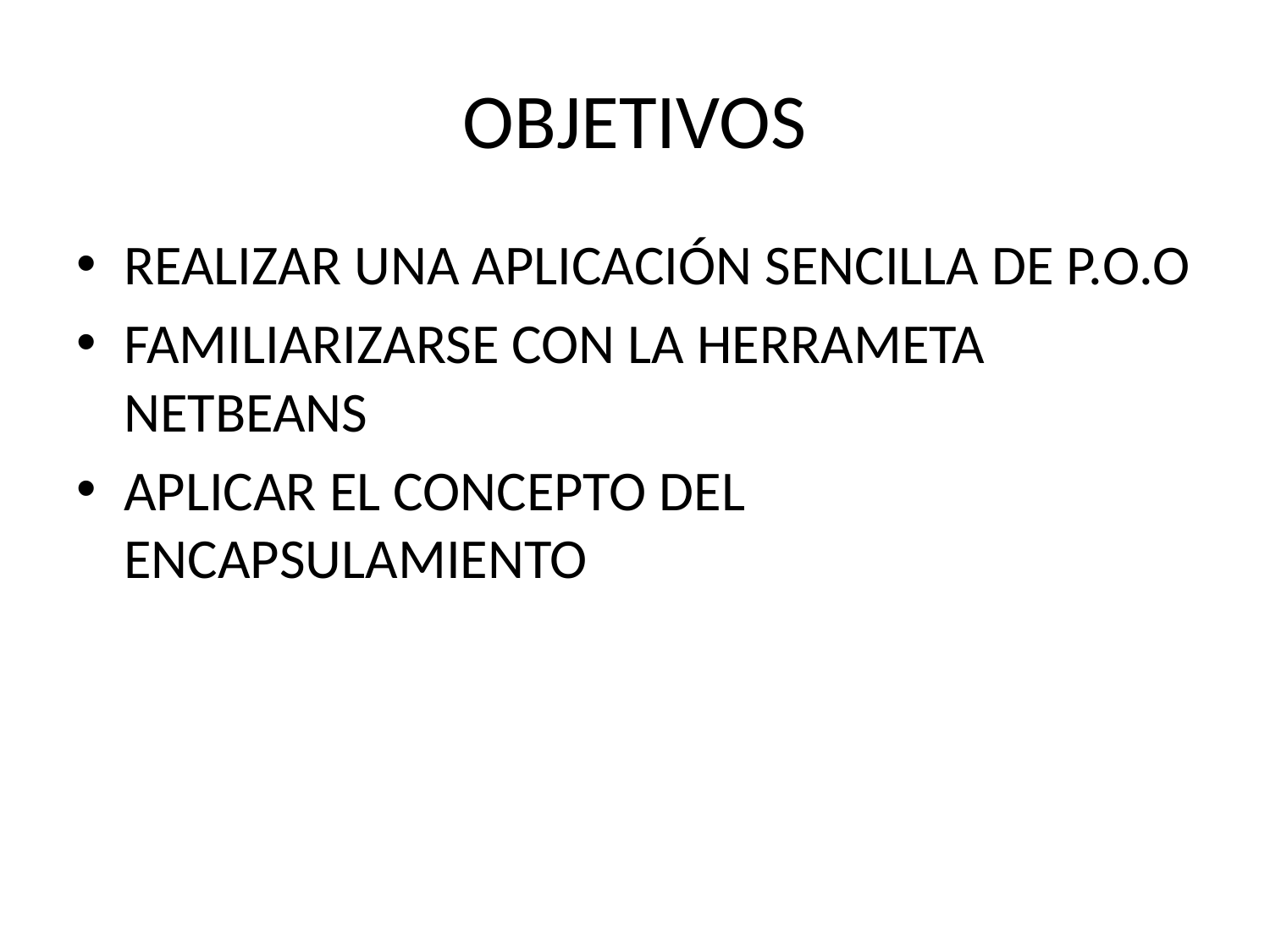

# OBJETIVOS
REALIZAR UNA APLICACIÓN SENCILLA DE P.O.O
FAMILIARIZARSE CON LA HERRAMETA  NETBEANS
APLICAR EL CONCEPTO DEL ENCAPSULAMIENTO